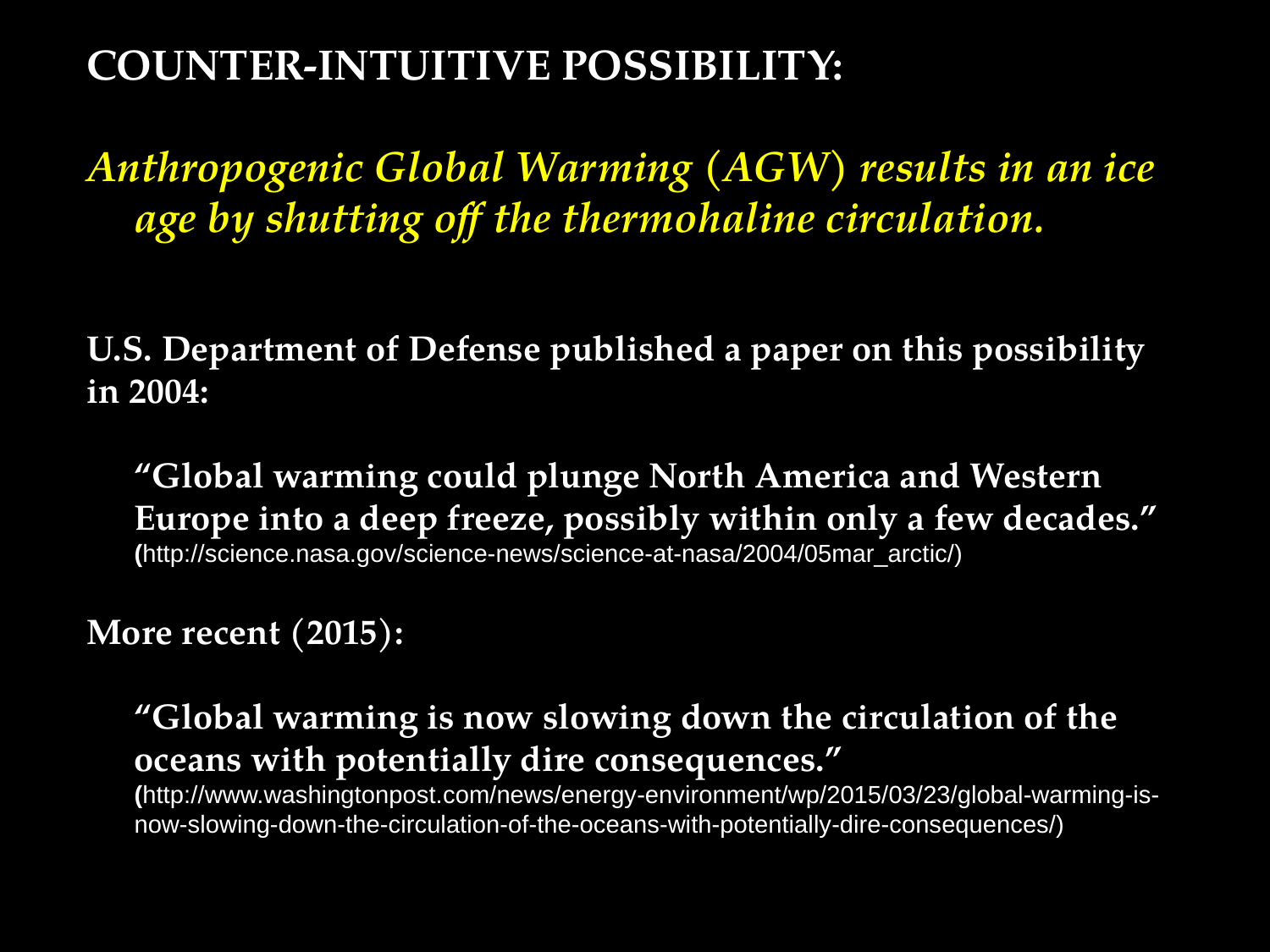

COUNTER-INTUITIVE POSSIBILITY:

Anthropogenic Global Warming (AGW) results in an ice age by shutting off the thermohaline circulation.

U.S. Department of Defense published a paper on this possibility
in 2004:

	“Global warming could plunge North America and Western Europe into a deep freeze, possibly within only a few decades.”
	(http://science.nasa.gov/science-news/science-at-nasa/2004/05mar_arctic/)

More recent (2015):

	“Global warming is now slowing down the circulation of the oceans with potentially dire consequences.” (http://www.washingtonpost.com/news/energy-environment/wp/2015/03/23/global-warming-is-now-slowing-down-the-circulation-of-the-oceans-with-potentially-dire-consequences/)